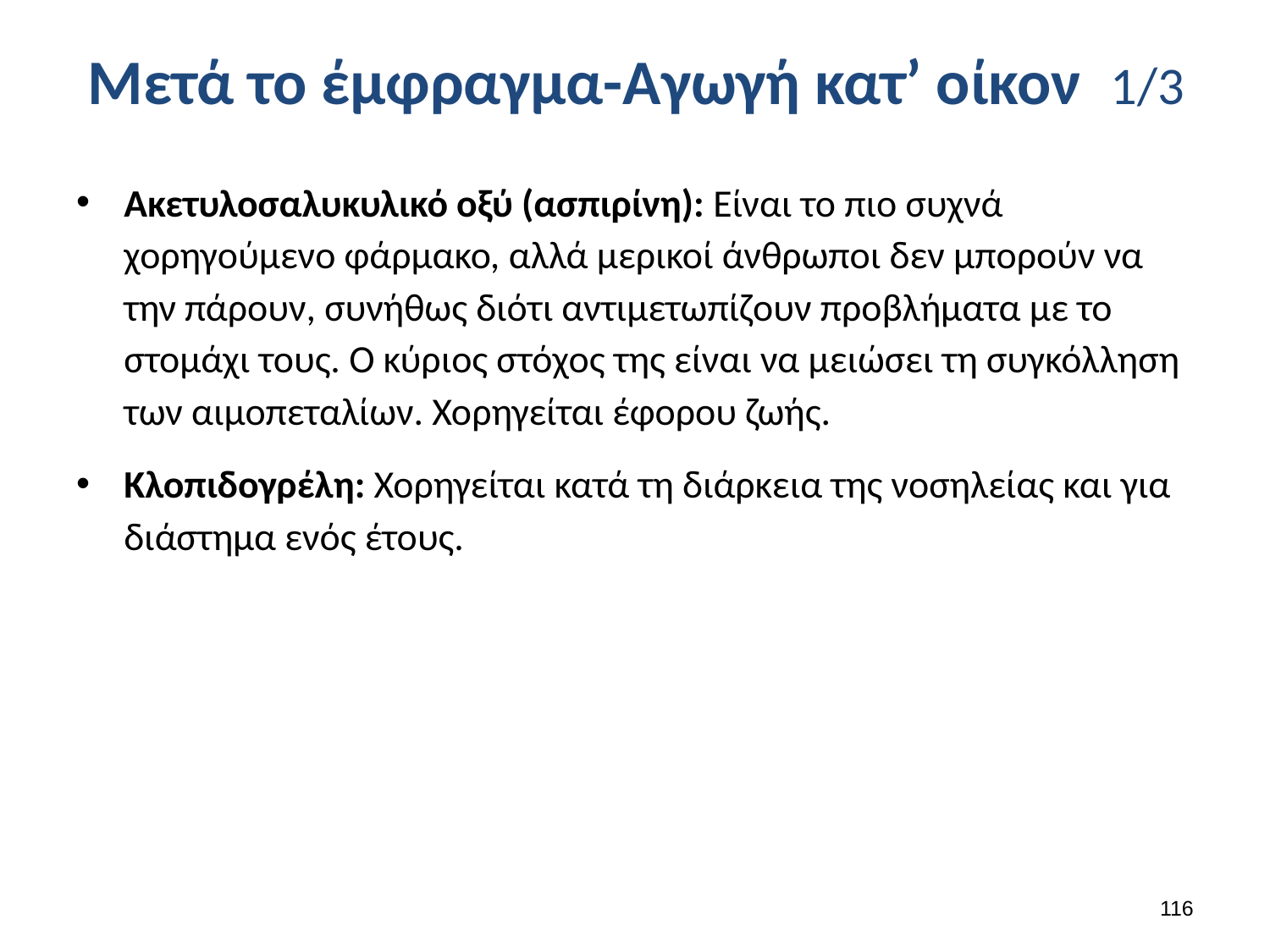

# Μετά το έμφραγμα-Αγωγή κατ’ οίκον  1/3
Ακετυλοσαλυκυλικό οξύ (ασπιρίνη): Είναι το πιο συχνά χορηγούμενο φάρμακο, αλλά μερικοί άνθρωποι δεν μπορούν να την πάρουν, συνήθως διότι αντιμετωπίζουν προβλήματα με το στομάχι τους. O κύριος στόχος της είναι να μειώσει τη συγκόλληση των αιμοπεταλίων. Χορηγείται έφορου ζωής.
Κλοπιδογρέλη: Χορηγείται κατά τη διάρκεια της νοσηλείας και για διάστημα ενός έτους.
116